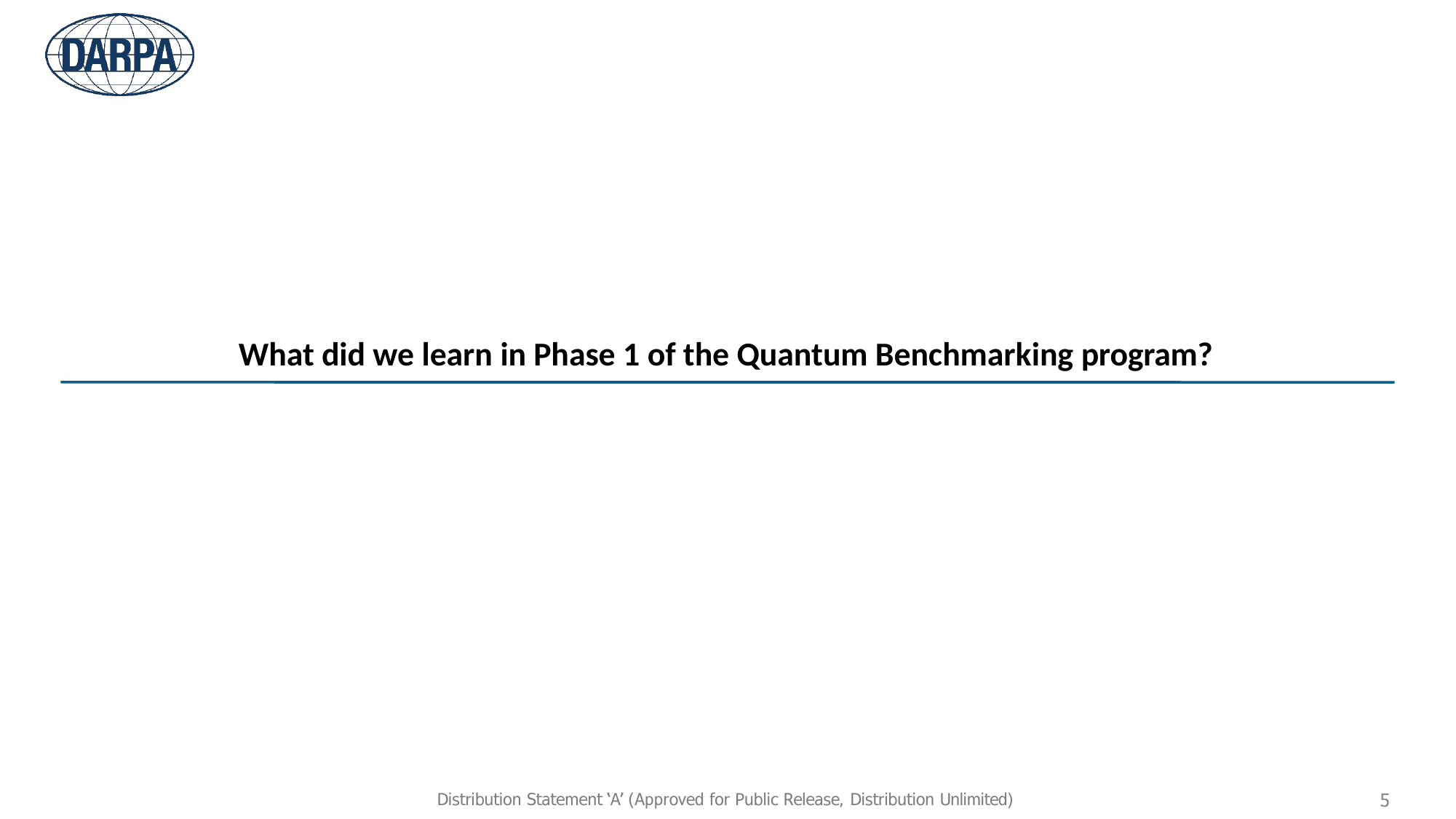

# What did we learn in Phase 1 of the Quantum Benchmarking program?
Distribution Statement ‘A’ (Approved for Public Release, Distribution Unlimited)
5